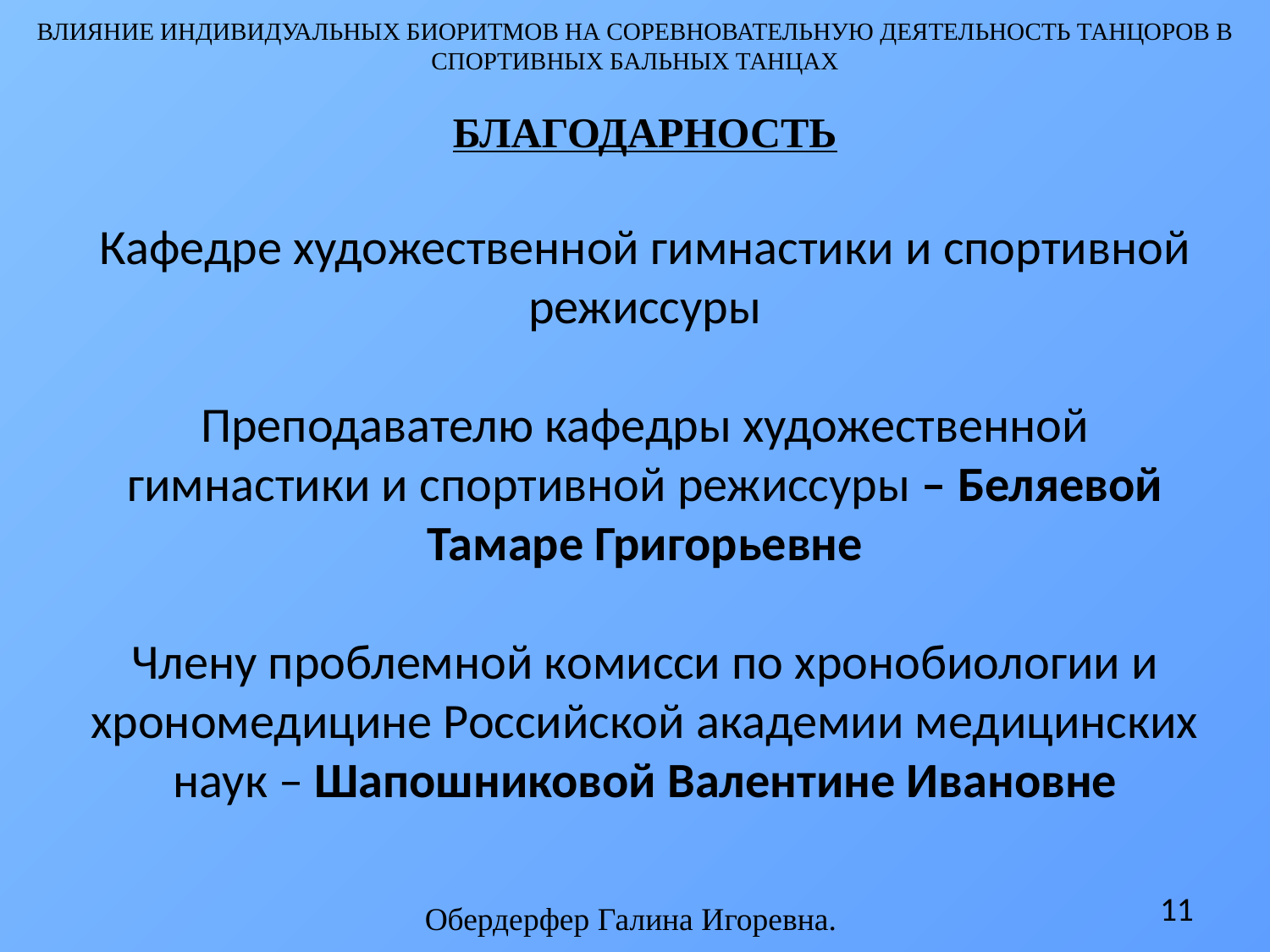

ВЛИЯНИЕ ИНДИВИДУАЛЬНЫХ БИОРИТМОВ НА СОРЕВНОВАТЕЛЬНУЮ ДЕЯТЕЛЬНОСТЬ ТАНЦОРОВ В СПОРТИВНЫХ БАЛЬНЫХ ТАНЦАХ
БЛАГОДАРНОСТЬ

Кафедре художественной гимнастики и спортивной режиссуры

Преподавателю кафедры художественной гимнастики и спортивной режиссуры – Беляевой Тамаре Григорьевне

Члену проблемной комисси по хронобиологии и хрономедицине Российской академии медицинских наук – Шапошниковой Валентине Ивановне

11
Обердерфер Галина Игоревна.